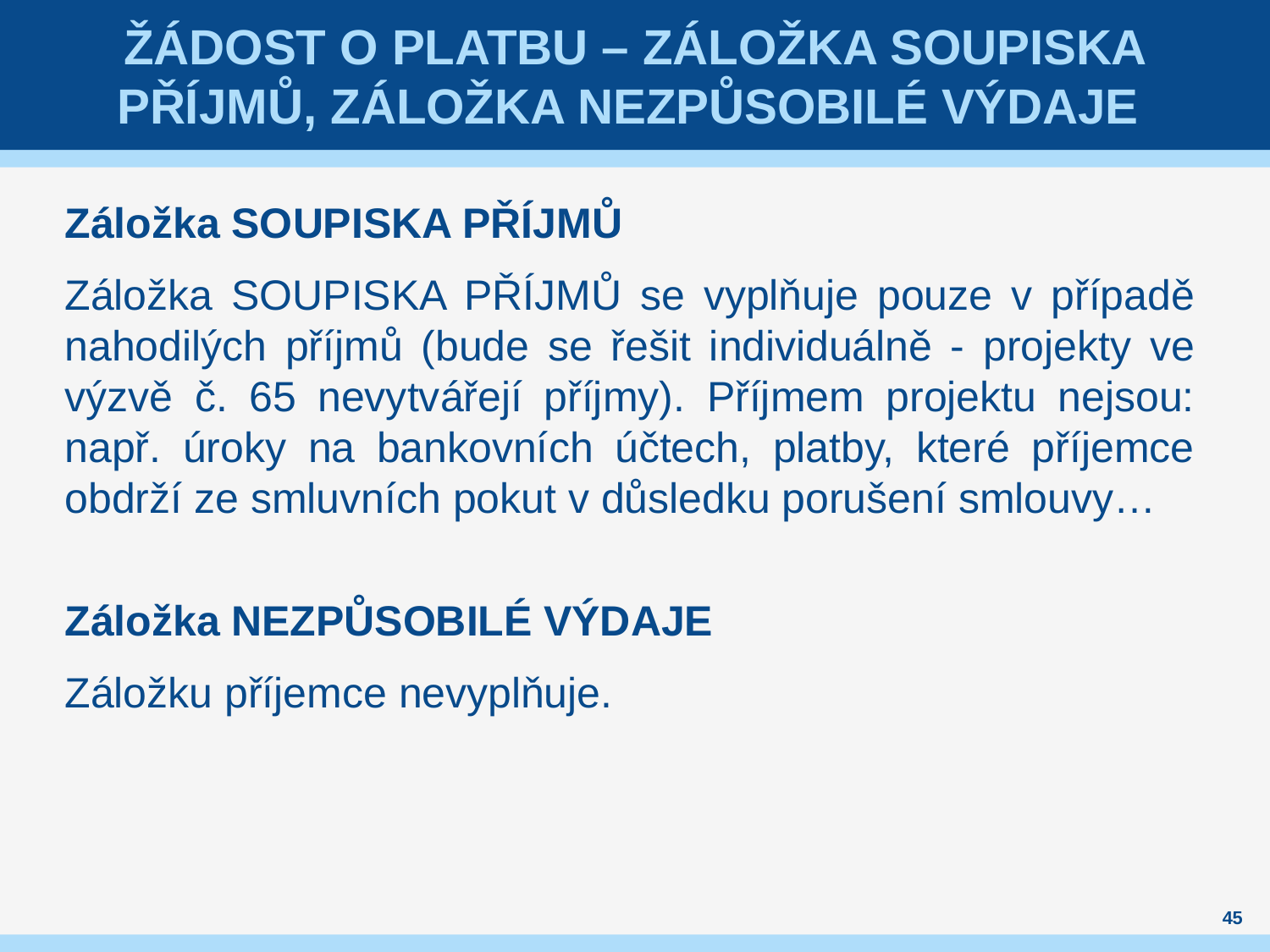

# Žádost o platbu – záložka SOUPISKA PŘÍJMŮ, záložka nezpůsobilé výdaje
Záložka SOUPISKA PŘÍJMŮ
Záložka SOUPISKA PŘÍJMŮ se vyplňuje pouze v případě nahodilých příjmů (bude se řešit individuálně - projekty ve výzvě č. 65 nevytvářejí příjmy). Příjmem projektu nejsou: např. úroky na bankovních účtech, platby, které příjemce obdrží ze smluvních pokut v důsledku porušení smlouvy…

Záložka NEZPŮSOBILÉ VÝDAJE
Záložku příjemce nevyplňuje.

45